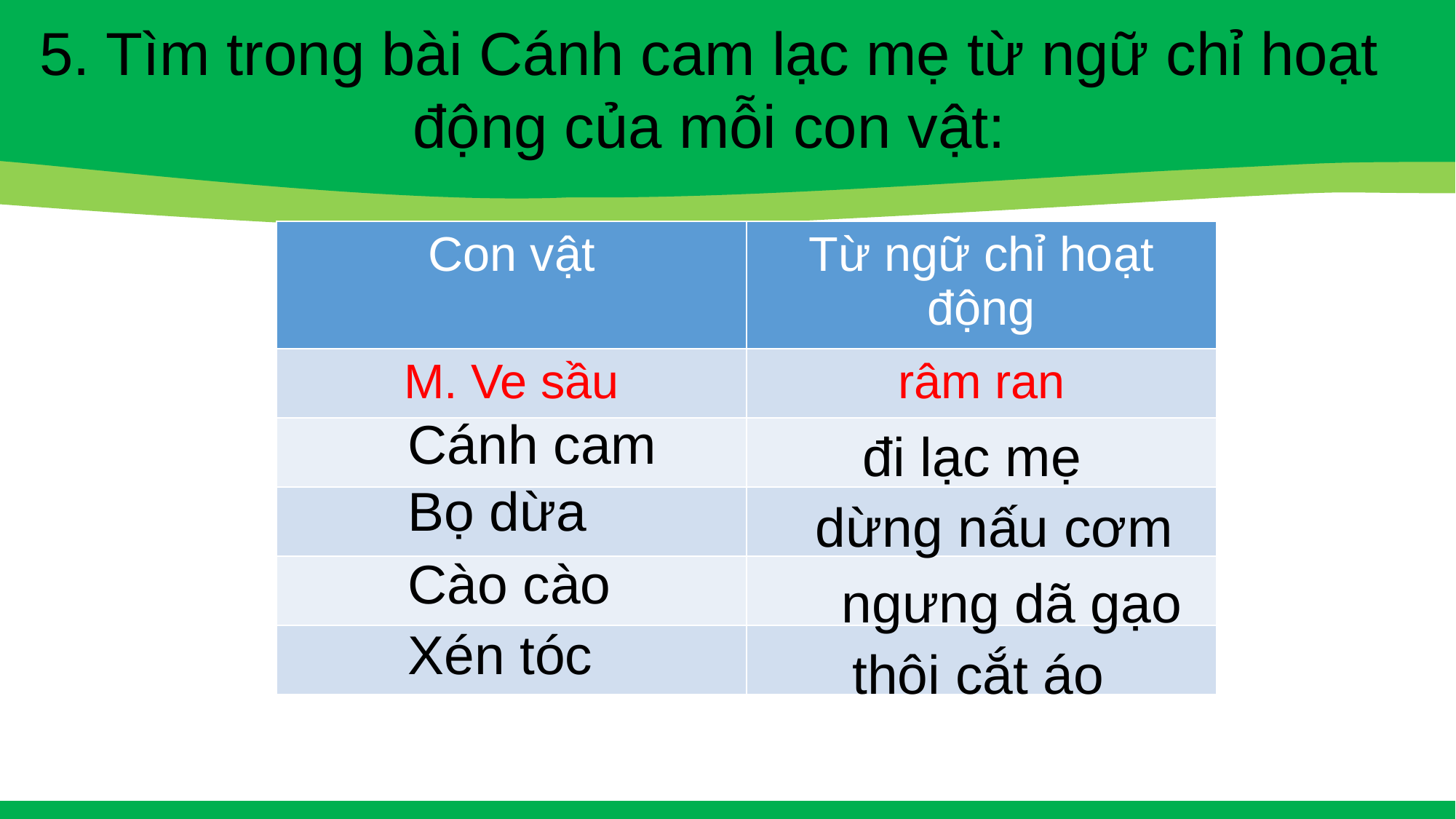

5. Tìm trong bài Cánh cam lạc mẹ từ ngữ chỉ hoạt động của mỗi con vật:
| Con vật | Từ ngữ chỉ hoạt động |
| --- | --- |
| M. Ve sầu | râm ran |
|  |  |
|  |  |
|  |  |
|  |  |
Cánh cam
đi lạc mẹ
Bọ dừa
dừng nấu cơm
Cào cào
ngưng dã gạo
Xén tóc
thôi cắt áo